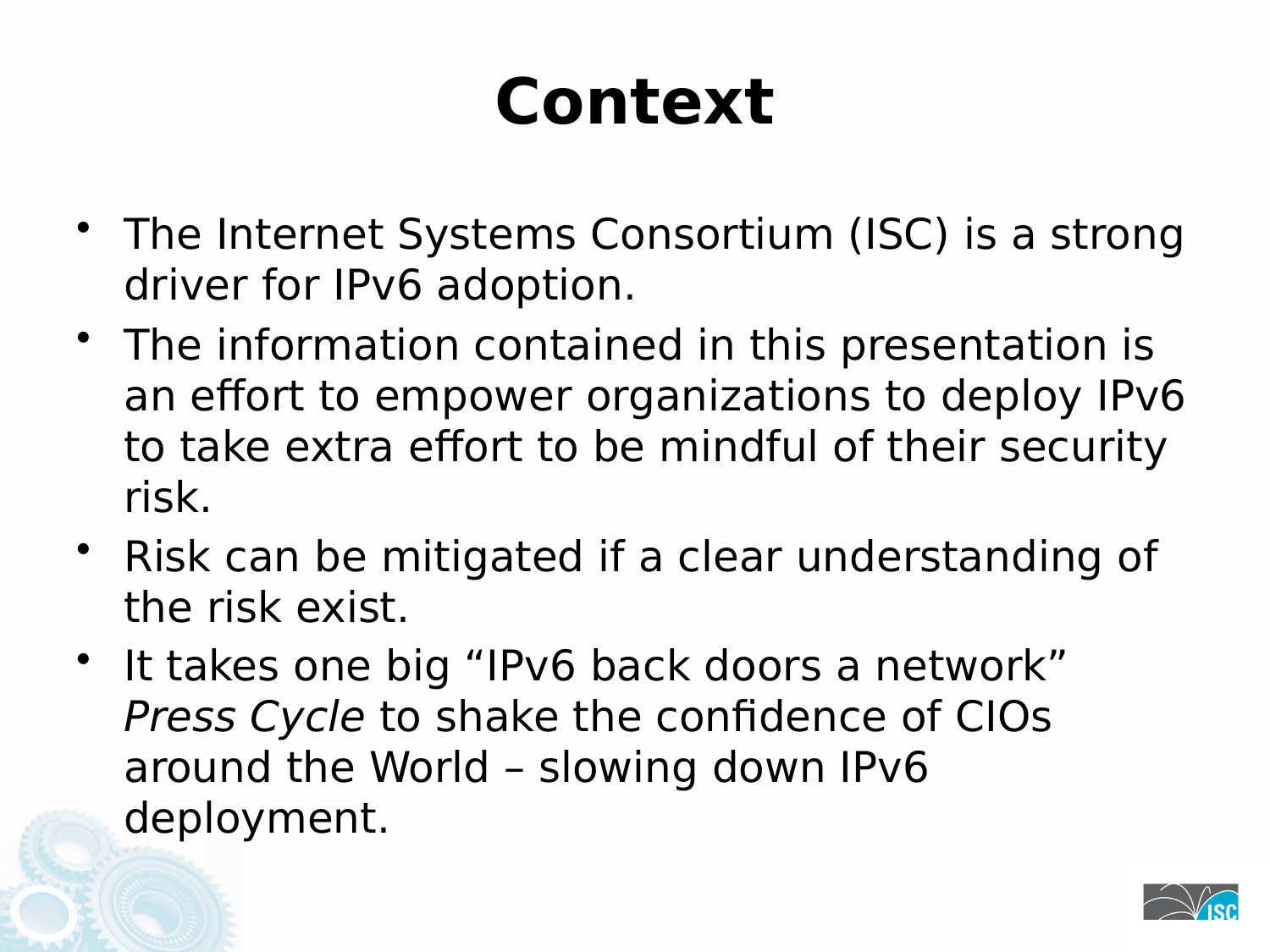

# Context
The Internet Systems Consortium (ISC) is a strong driver for IPv6 adoption.
The information contained in this presentation is an effort to empower organizations to deploy IPv6 to take extra effort to be mindful of their security risk.
Risk can be mitigated if a clear understanding of the risk exist.
It takes one big “IPv6 back doors a network” Press Cycle to shake the confidence of CIOs around the World – slowing down IPv6 deployment.